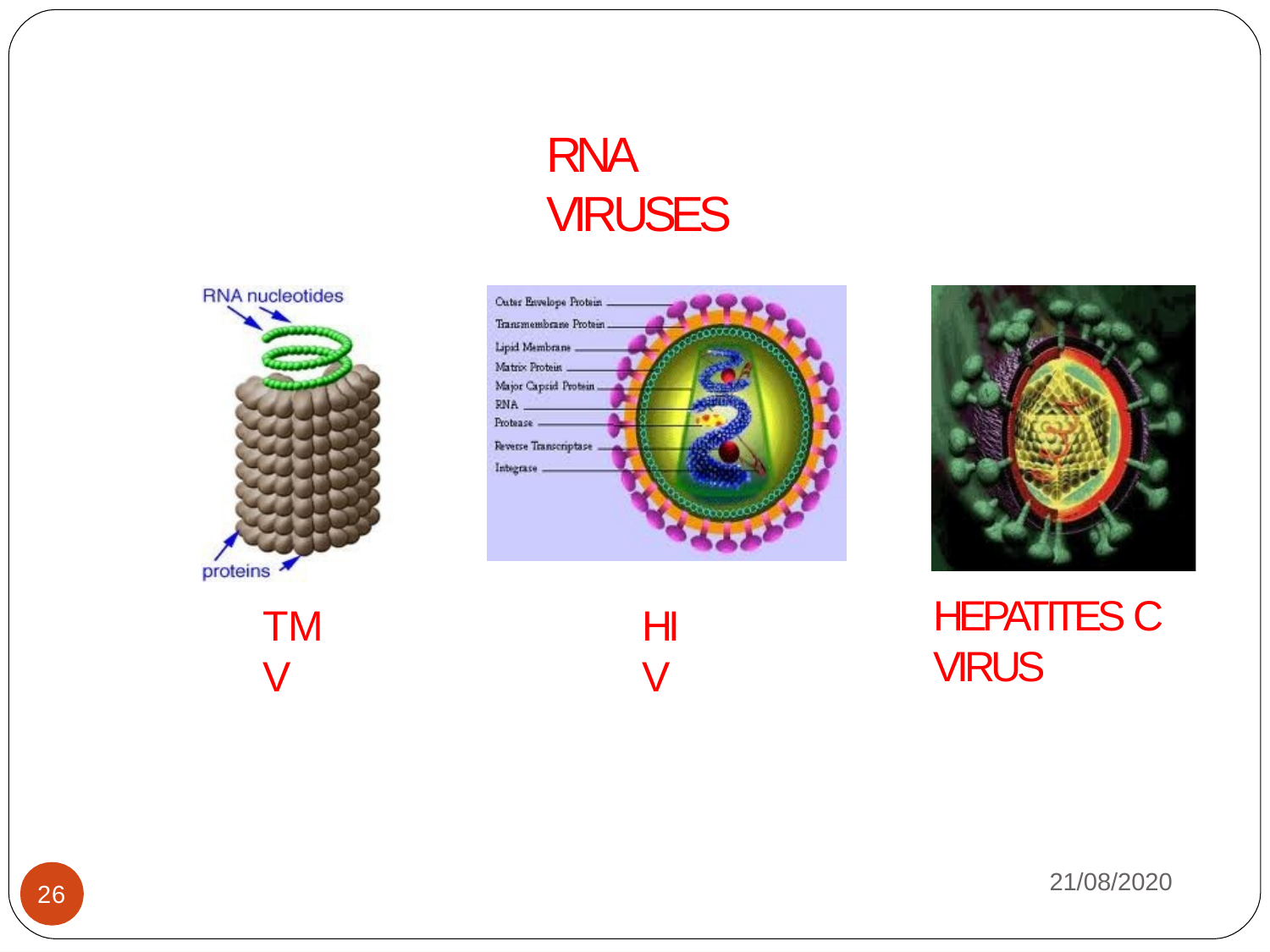

# RNA VIRUSES

HEPATITES C  VIRUS
TMV
HIV

21/08/2020

26